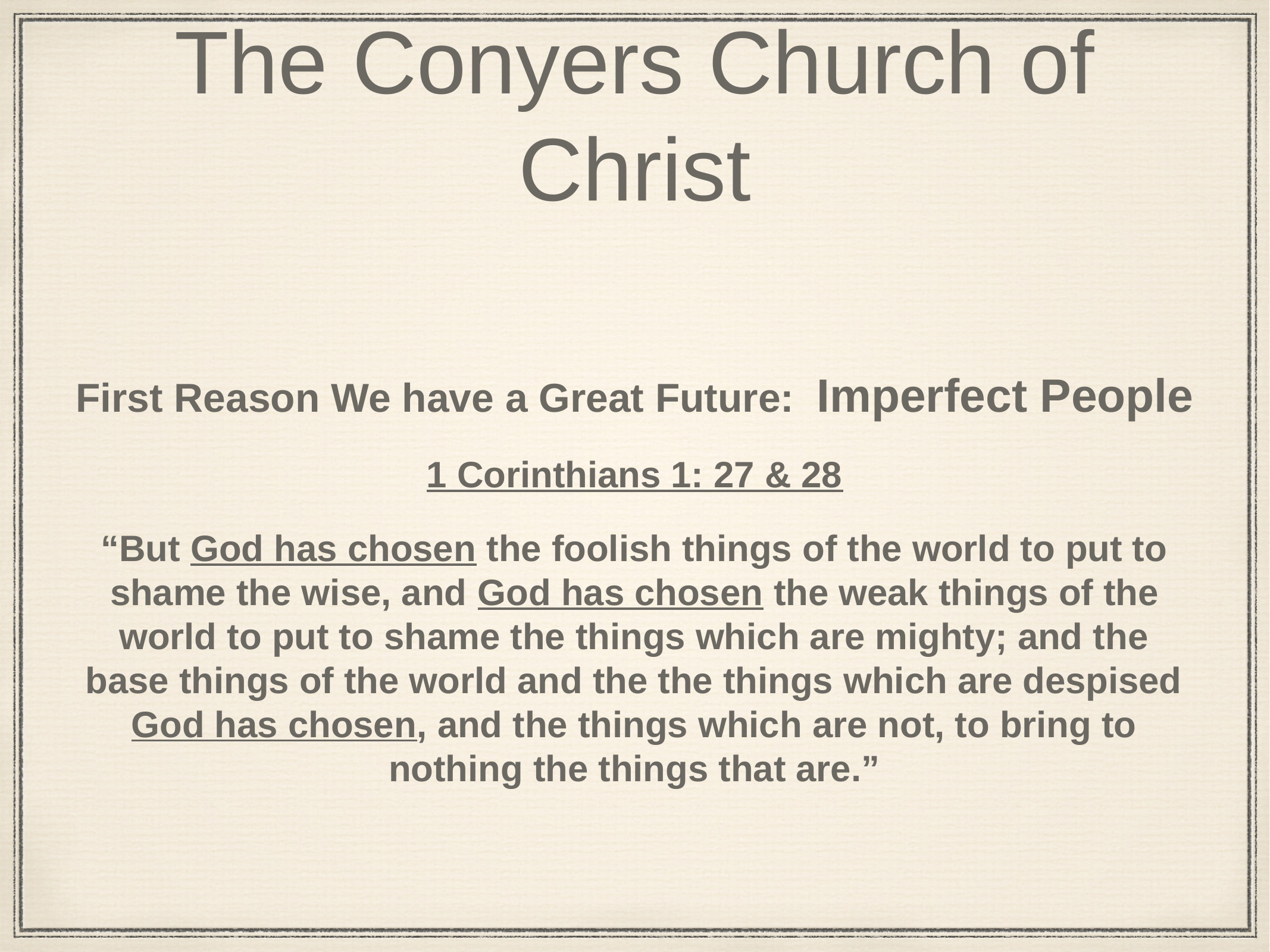

# The Conyers Church of Christ
First Reason We have a Great Future:  Imperfect People
1 Corinthians 1: 27 & 28
“But God has chosen the foolish things of the world to put to shame the wise, and God has chosen the weak things of the world to put to shame the things which are mighty; and the base things of the world and the the things which are despised God has chosen, and the things which are not, to bring to nothing the things that are.”